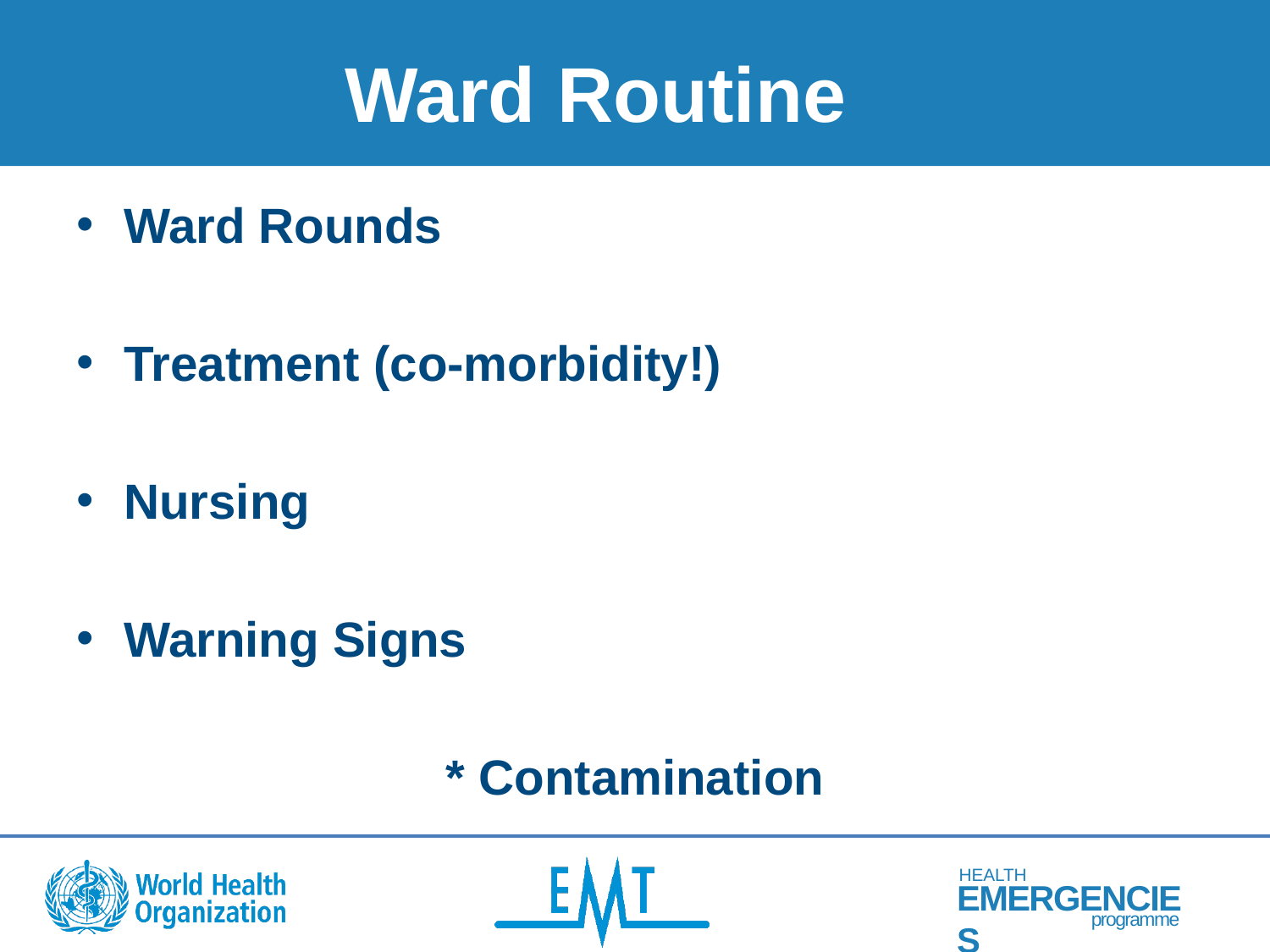

# Ward Routine
Ward Rounds

Treatment (co-morbidity!)

Nursing

Warning Signs

* Contamination